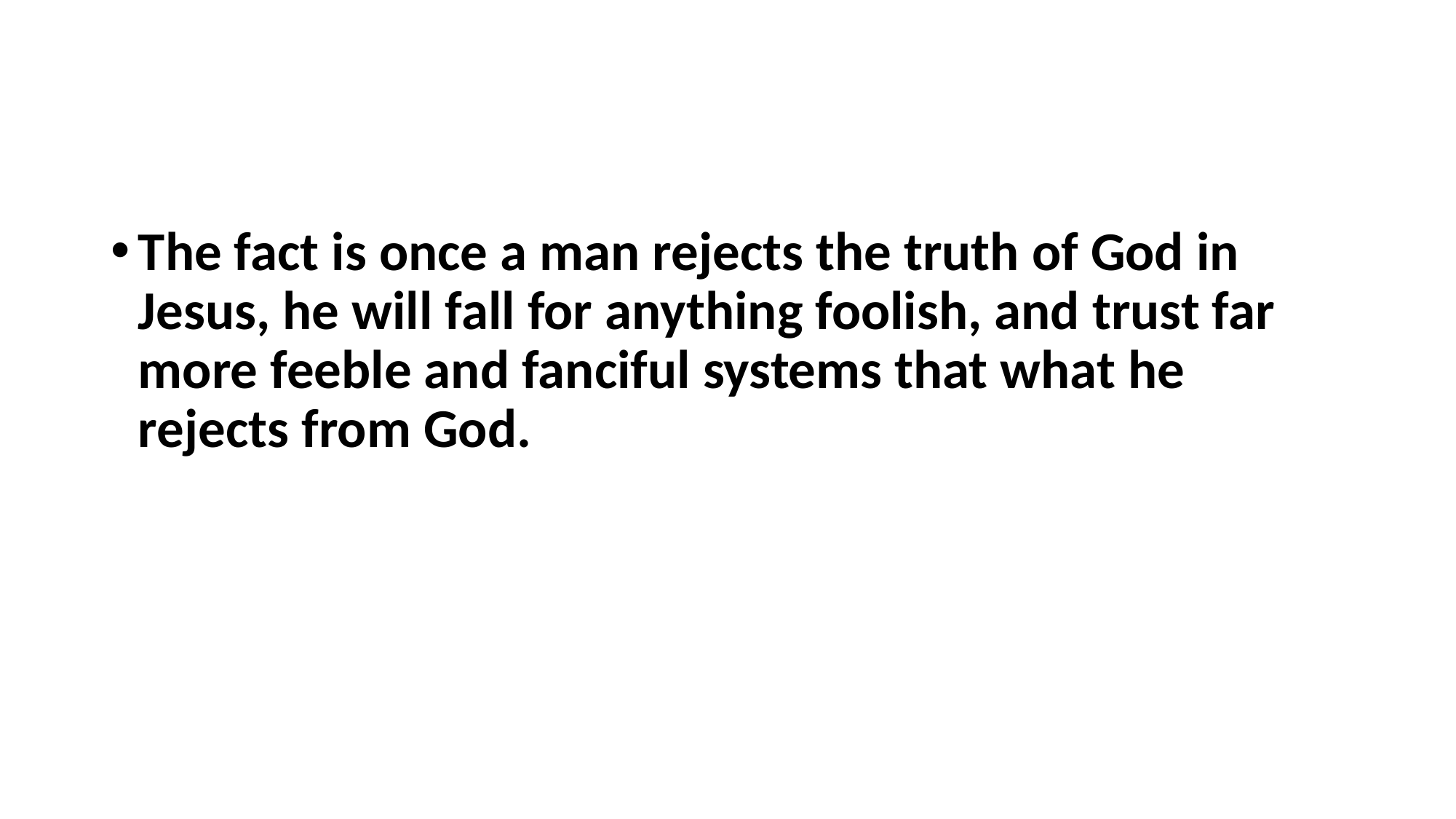

#
The fact is once a man rejects the truth of God in Jesus, he will fall for anything foolish, and trust far more feeble and fanciful systems that what he rejects from God.